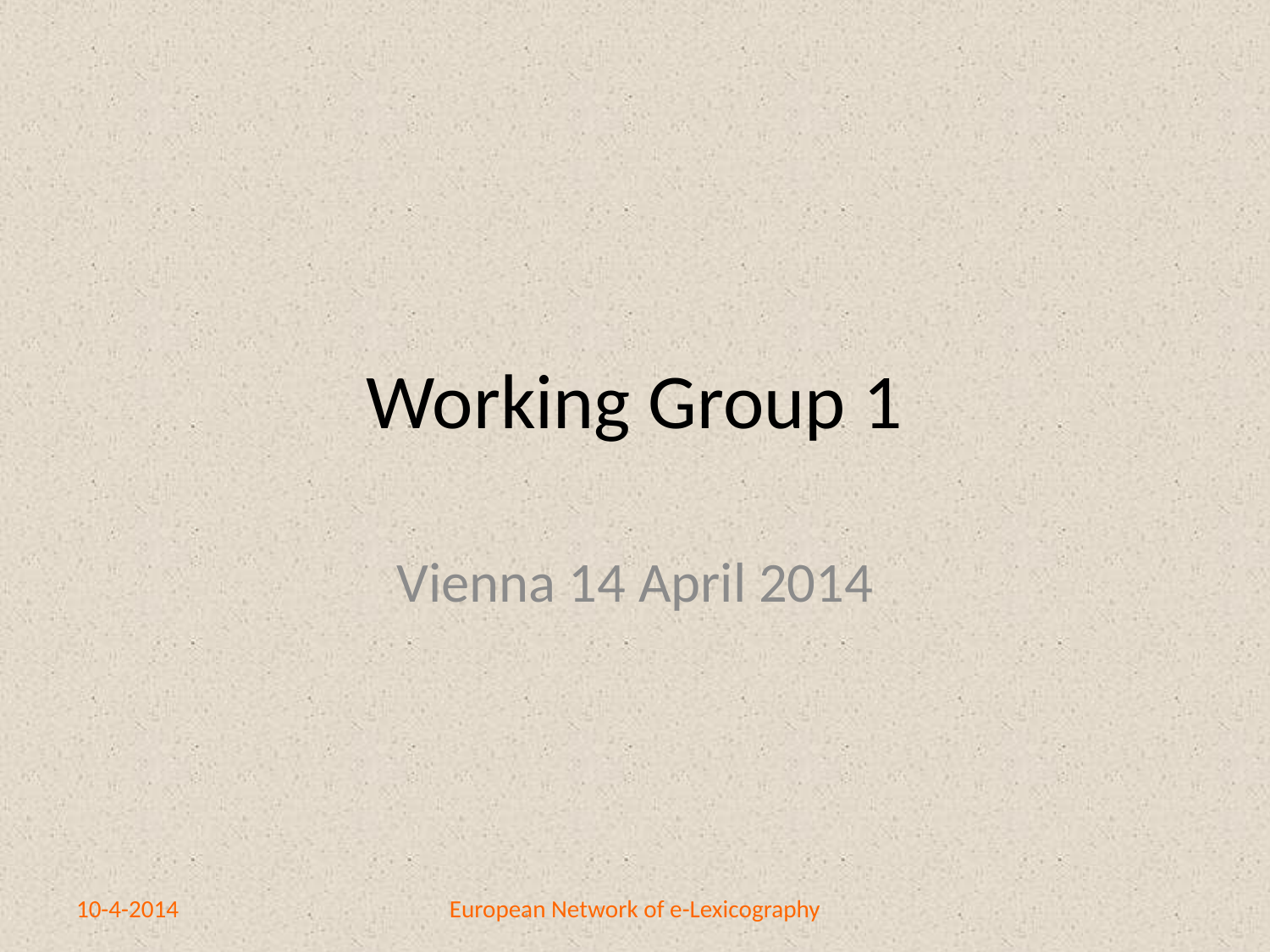

# Working Group 1
Vienna 14 April 2014
10-4-2014
European Network of e-Lexicography